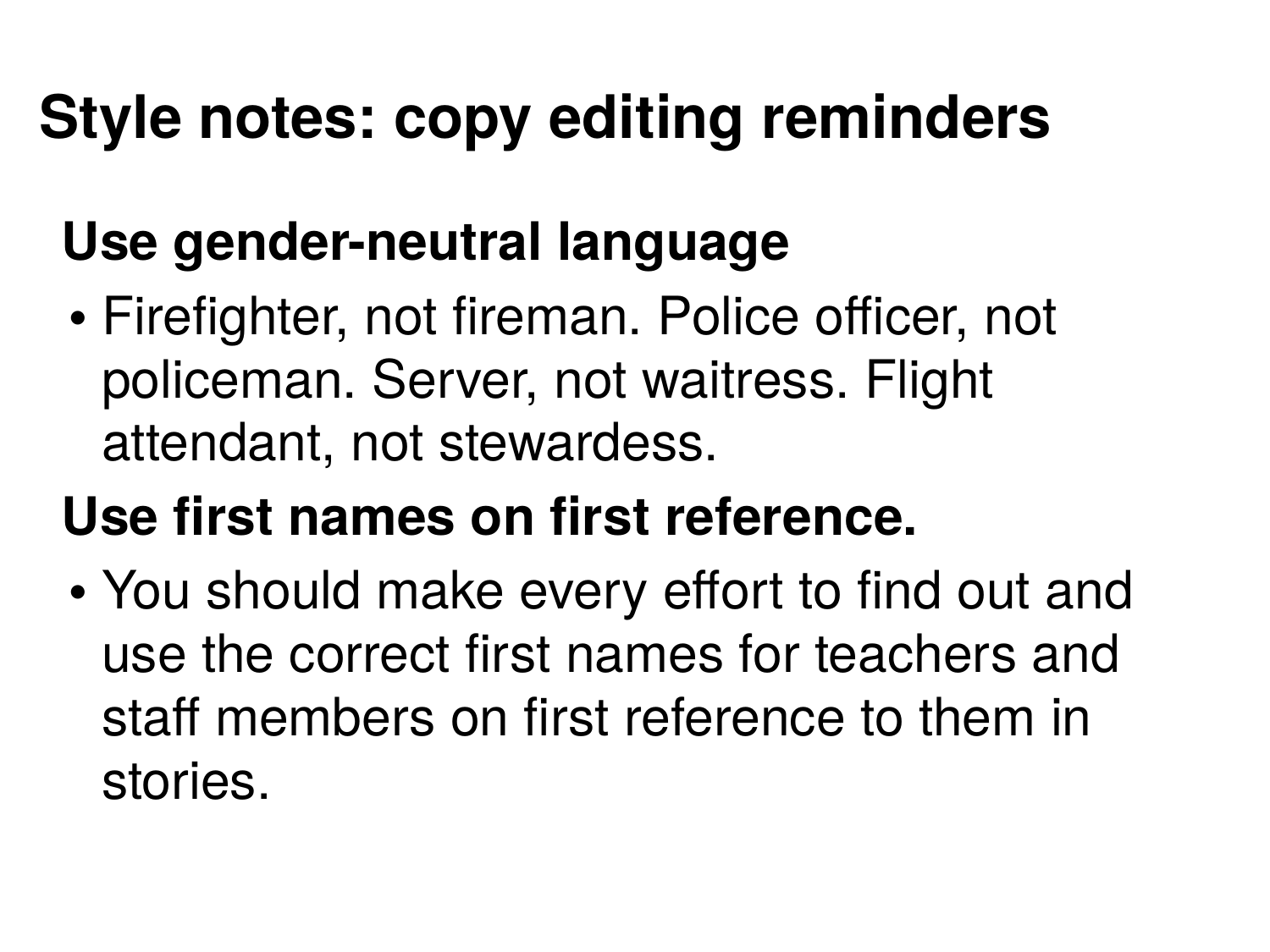

# Style notes: copy editing reminders
Use gender-neutral language
Firefighter, not fireman. Police officer, not policeman. Server, not waitress. Flight attendant, not stewardess.
Use first names on first reference.
You should make every effort to find out and use the correct first names for teachers and staff members on first reference to them in stories.